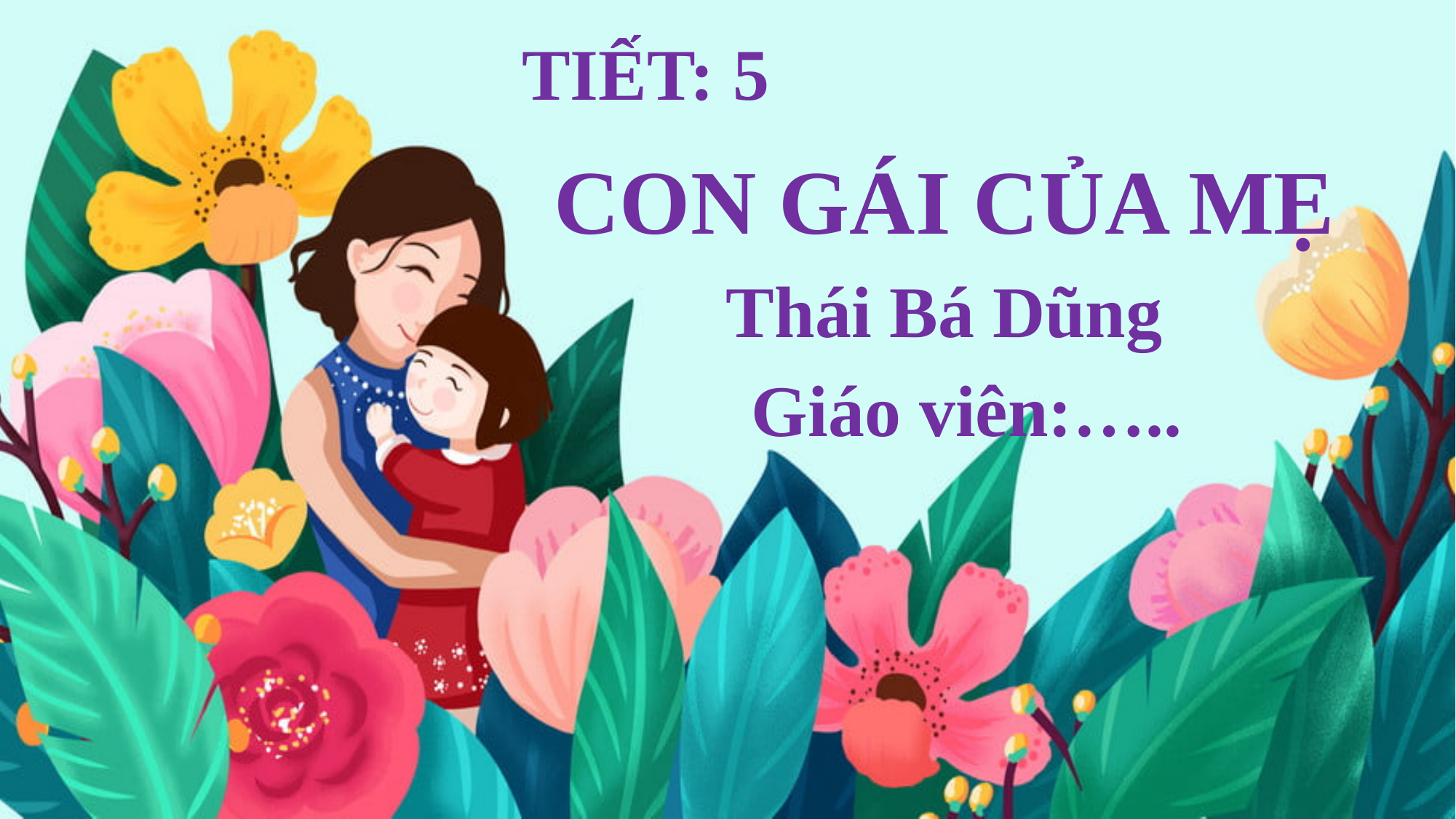

TIẾT: 5
CON GÁI CỦA MẸ
Thái Bá Dũng
Giáo viên:…..